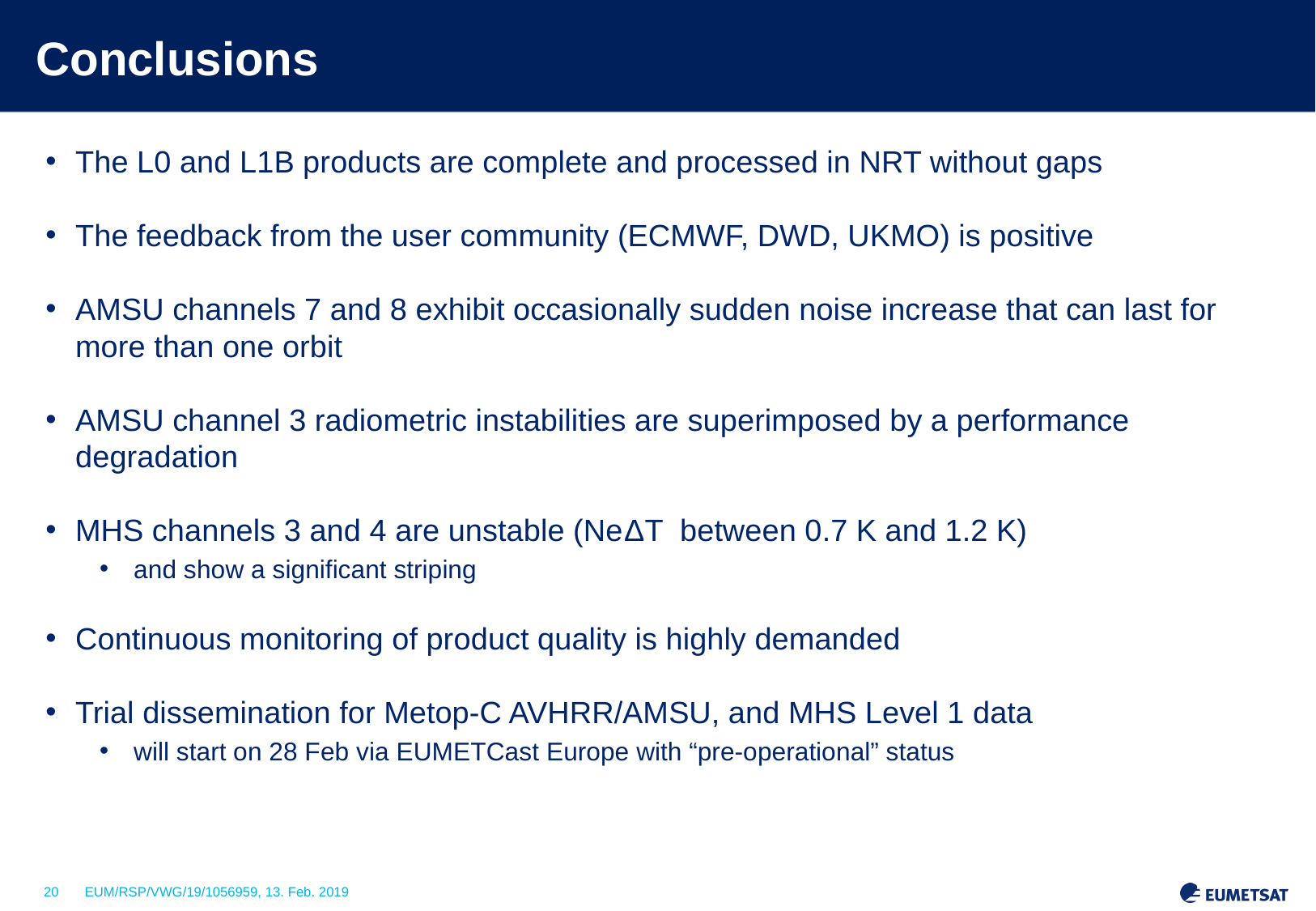

# Conclusions
The L0 and L1B products are complete and processed in NRT without gaps

The feedback from the user community (ECMWF, DWD, UKMO) is positive

AMSU channels 7 and 8 exhibit occasionally sudden noise increase that can last for more than one orbit

AMSU channel 3 radiometric instabilities are superimposed by a performance degradation

MHS channels 3 and 4 are unstable (NeΔT  between 0.7 K and 1.2 K)
and show a significant striping

Continuous monitoring of product quality is highly demanded

Trial dissemination for Metop-C AVHRR/AMSU, and MHS Level 1 data
will start on 28 Feb via EUMETCast Europe with “pre-operational” status